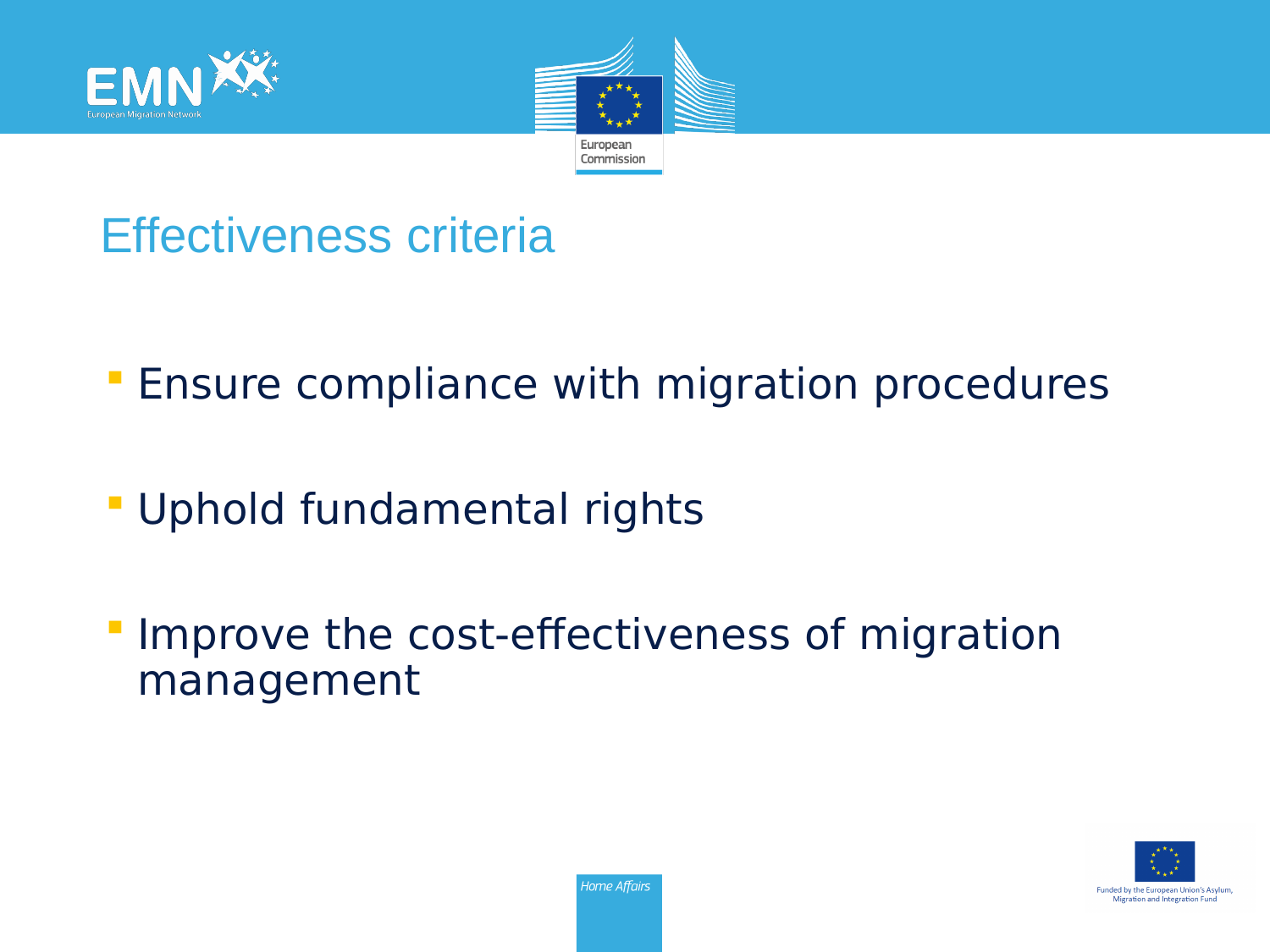

# Effectiveness criteria
Ensure compliance with migration procedures

Uphold fundamental rights

Improve the cost-effectiveness of migration management